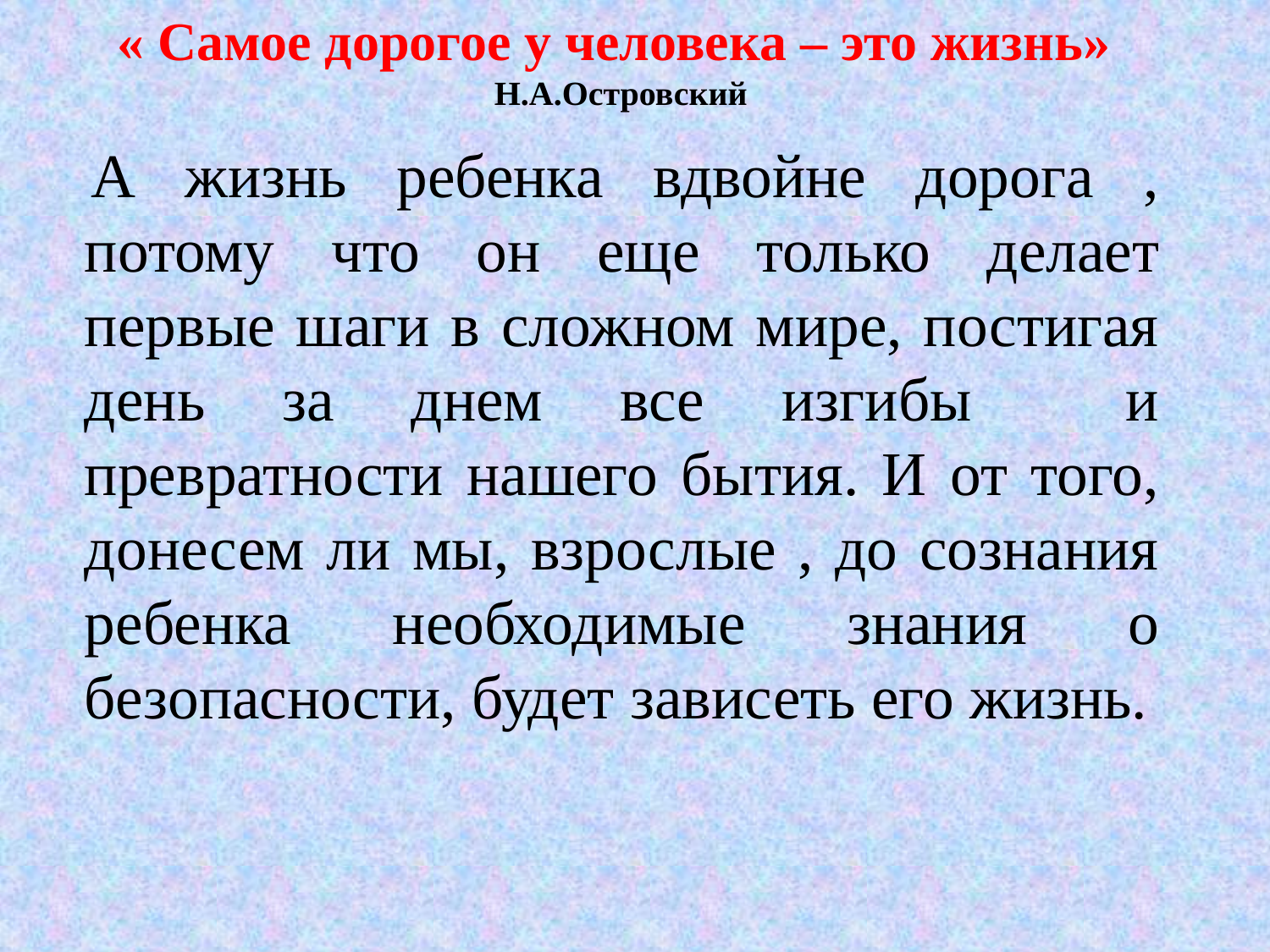

# « Самое дорогое у человека – это жизнь»  Н.А.Островский
 А жизнь ребенка вдвойне дорога , потому что он еще только делает первые шаги в сложном мире, постигая день за днем все изгибы  и превратности нашего бытия. И от того, донесем ли мы, взрослые , до сознания ребенка необходимые знания о безопасности, будет зависеть его жизнь.